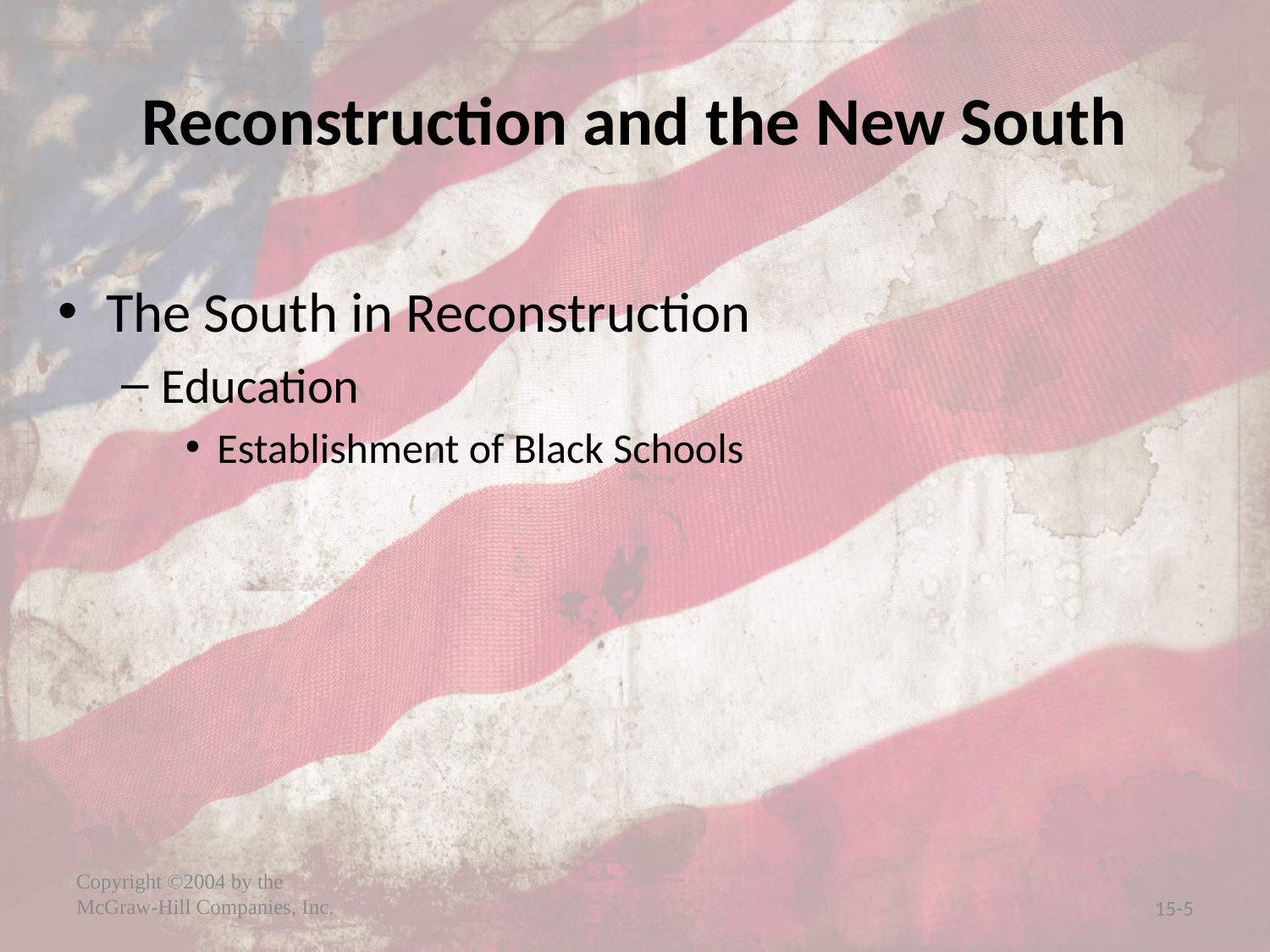

# Reconstruction and the New South
The South in Reconstruction
Education
Establishment of Black Schools
Copyright ©2004 by the McGraw-Hill Companies, Inc.

15-5